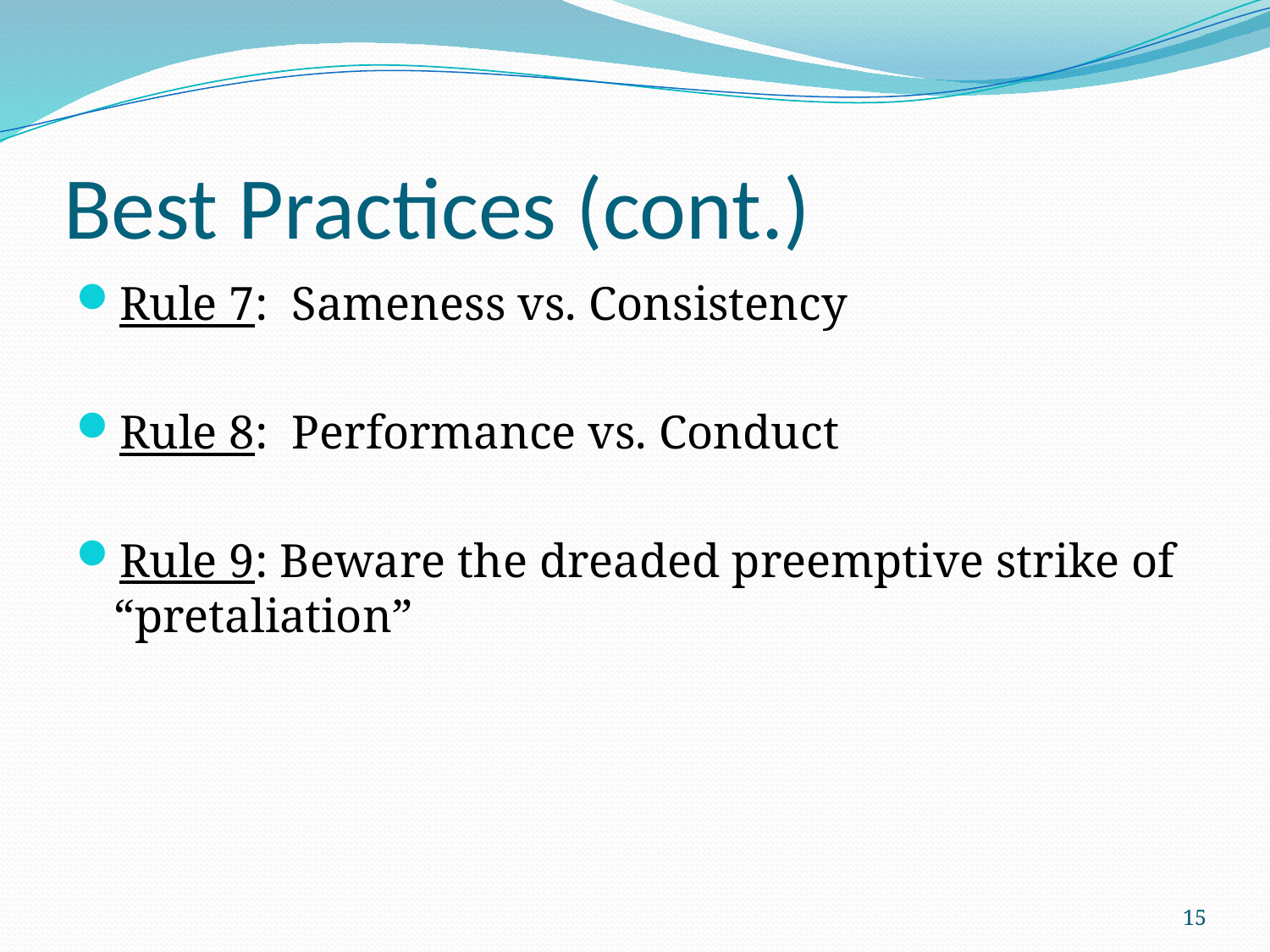

# Best Practices (cont.)
Rule 7:  Sameness vs. Consistency

Rule 8:  Performance vs. Conduct

Rule 9: Beware the dreaded preemptive strike of “pretaliation”
15